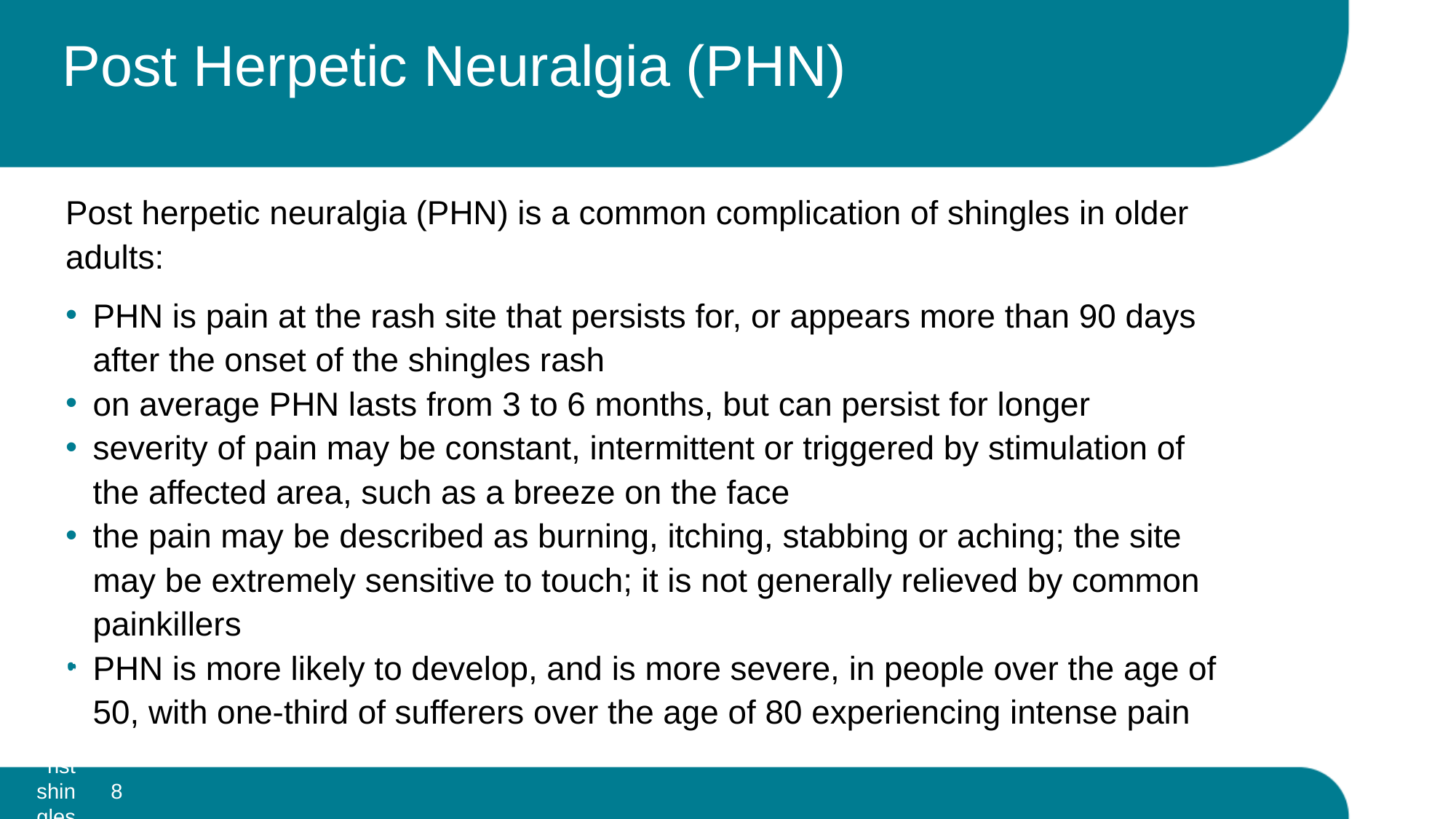

# Post Herpetic Neuralgia (PHN)
Post herpetic neuralgia (PHN) is a common complication of shingles in older adults:
PHN is pain at the rash site that persists for, or appears more than 90 days after the onset of the shingles rash
on average PHN lasts from 3 to 6 months, but can persist for longer
severity of pain may be constant, intermittent or triggered by stimulation of the affected area, such as a breeze on the face
the pain may be described as burning, itching, stabbing or aching; the site may be extremely sensitive to touch; it is not generally relieved by common painkillers
PHN is more likely to develop, and is more severe, in people over the age of 50, with one-third of sufferers over the age of 80 experiencing intense pain
8

Vaccination against shingles (Herpes Zoster)